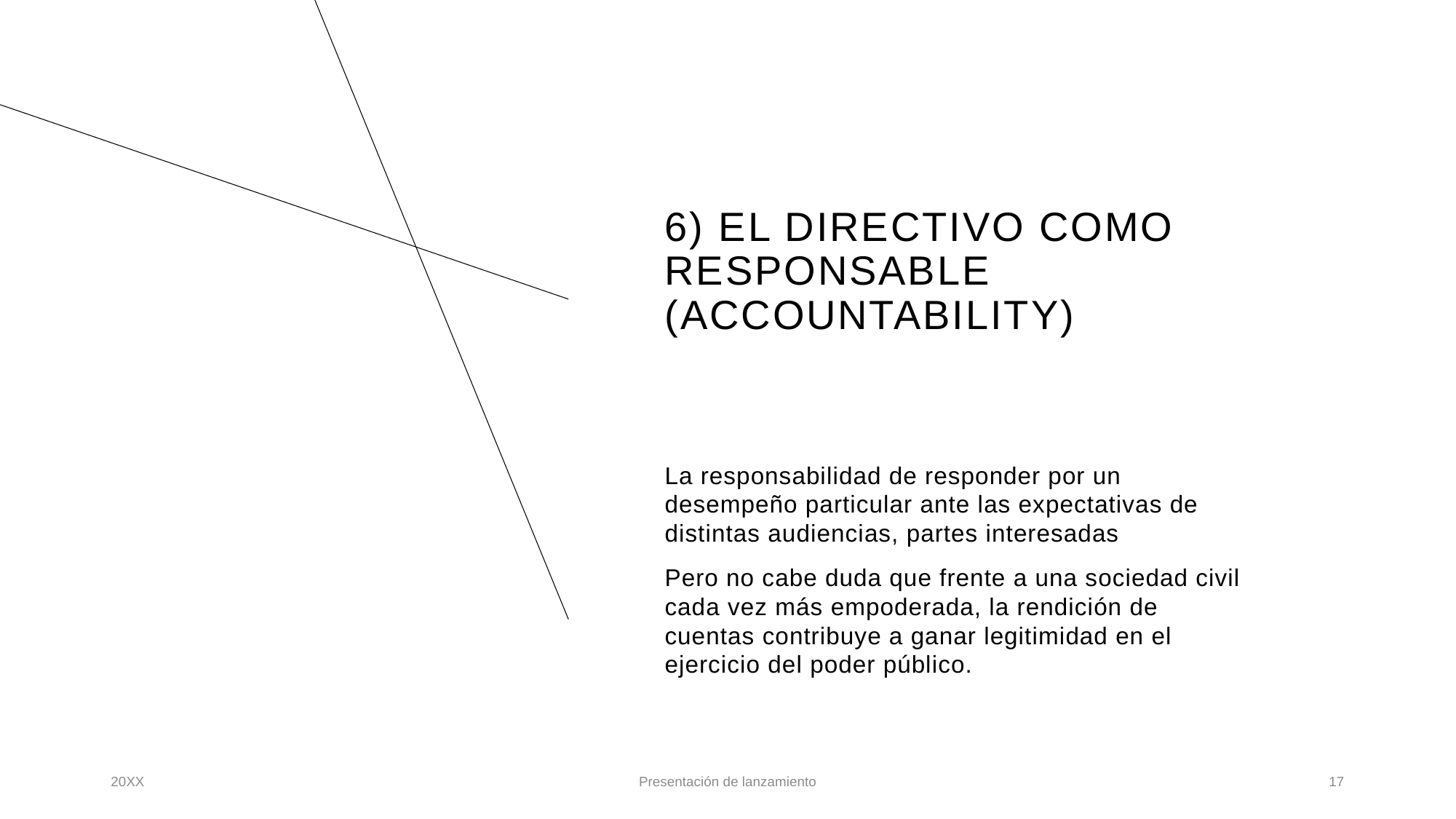

# 6) El directivo como responsable (Accountability)
La responsabilidad de responder por un desempeño particular ante las expectativas de distintas audiencias, partes interesadas
Pero no cabe duda que frente a una sociedad civil cada vez más empoderada, la rendición de cuentas contribuye a ganar legitimidad en el ejercicio del poder público.
20XX
Presentación de lanzamiento
17